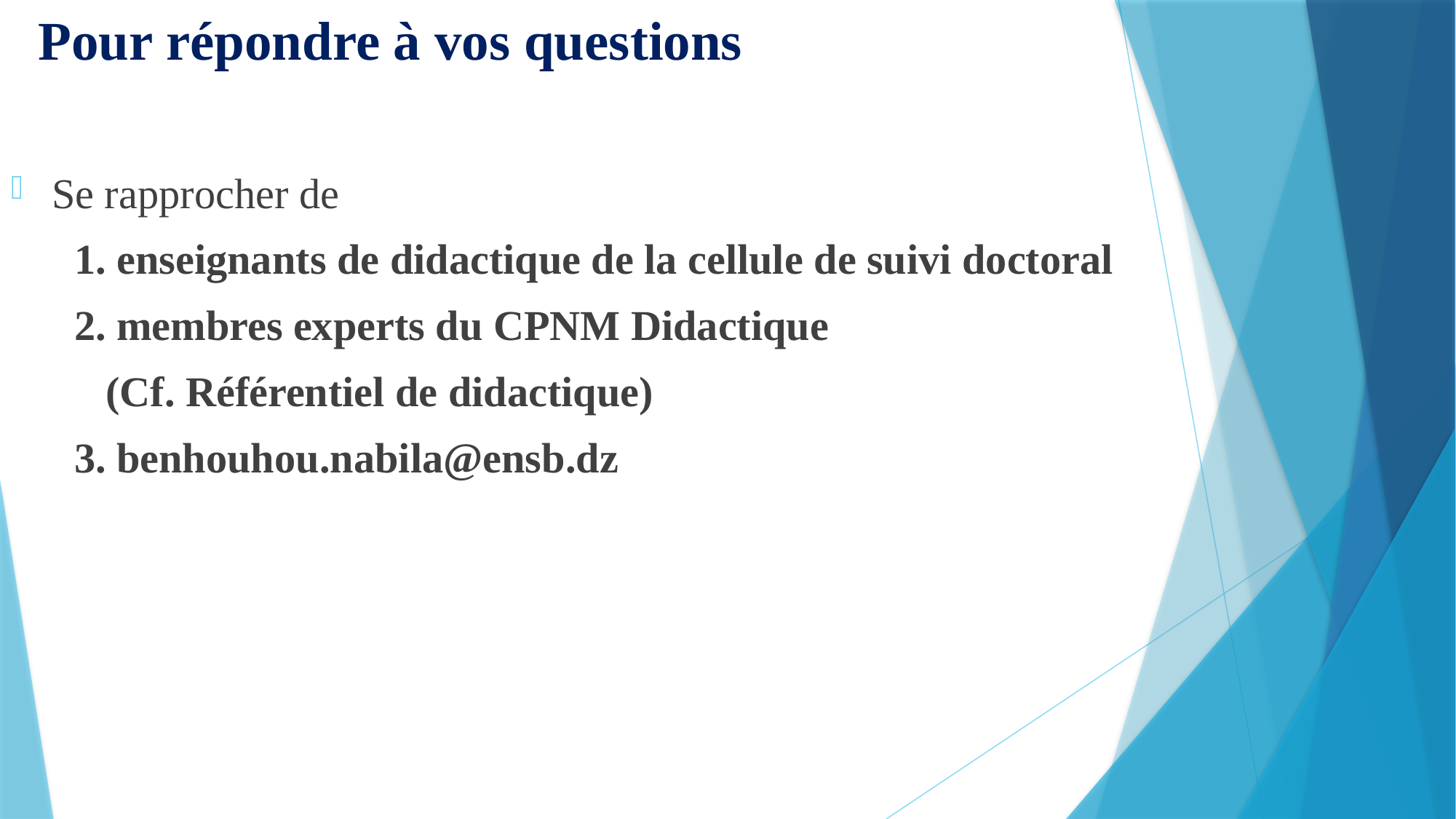

# Pour répondre à vos questions

Se rapprocher de
      1. enseignants de didactique de la cellule de suivi doctoral
      2. membres experts du CPNM Didactique
         (Cf. Référentiel de didactique)
      3. benhouhou.nabila@ensb.dz